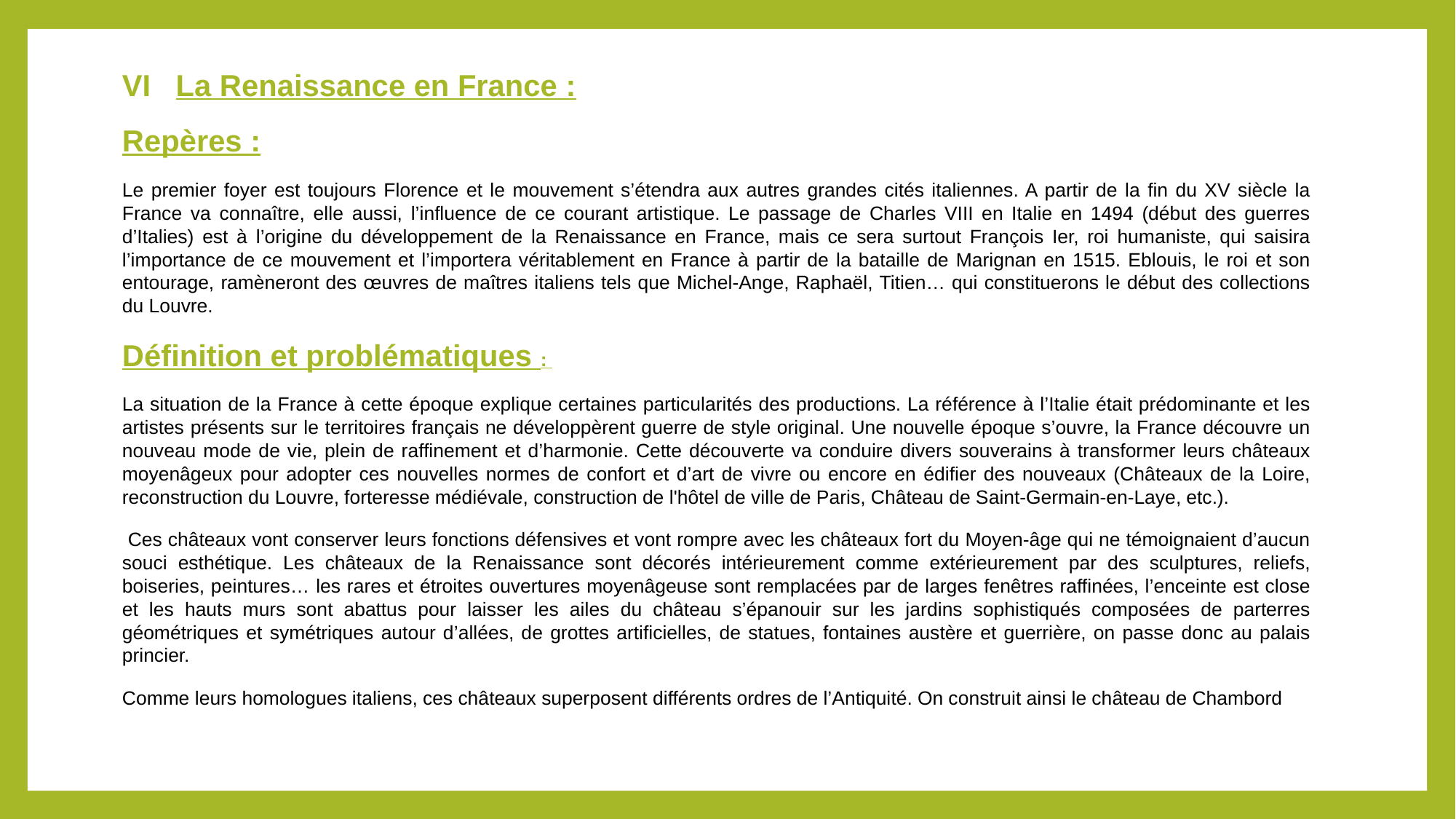

VI   La Renaissance en France :
Repères :
Le premier foyer est toujours Florence et le mouvement s’étendra aux autres grandes cités italiennes. A partir de la fin du XV siècle la France va connaître, elle aussi, l’influence de ce courant artistique. Le passage de Charles VIII en Italie en 1494 (début des guerres d’Italies) est à l’origine du développement de la Renaissance en France, mais ce sera surtout François Ier, roi humaniste, qui saisira l’importance de ce mouvement et l’importera véritablement en France à partir de la bataille de Marignan en 1515. Eblouis, le roi et son entourage, ramèneront des œuvres de maîtres italiens tels que Michel-Ange, Raphaël, Titien… qui constituerons le début des collections du Louvre.
Définition et problématiques :
La situation de la France à cette époque explique certaines particularités des productions. La référence à l’Italie était prédominante et les artistes présents sur le territoires français ne développèrent guerre de style original. Une nouvelle époque s’ouvre, la France découvre un nouveau mode de vie, plein de raffinement et d’harmonie. Cette découverte va conduire divers souverains à transformer leurs châteaux moyenâgeux pour adopter ces nouvelles normes de confort et d’art de vivre ou encore en édifier des nouveaux (Châteaux de la Loire, reconstruction du Louvre, forteresse médiévale, construction de l'hôtel de ville de Paris, Château de Saint-Germain-en-Laye, etc.).
 Ces châteaux vont conserver leurs fonctions défensives et vont rompre avec les châteaux fort du Moyen-âge qui ne témoignaient d’aucun souci esthétique. Les châteaux de la Renaissance sont décorés intérieurement comme extérieurement par des sculptures, reliefs, boiseries, peintures… les rares et étroites ouvertures moyenâgeuse sont remplacées par de larges fenêtres raffinées, l’enceinte est close et les hauts murs sont abattus pour laisser les ailes du château s’épanouir sur les jardins sophistiqués composées de parterres géométriques et symétriques autour d’allées, de grottes artificielles, de statues, fontaines austère et guerrière, on passe donc au palais princier.
Comme leurs homologues italiens, ces châteaux superposent différents ordres de l’Antiquité. On construit ainsi le château de Chambord